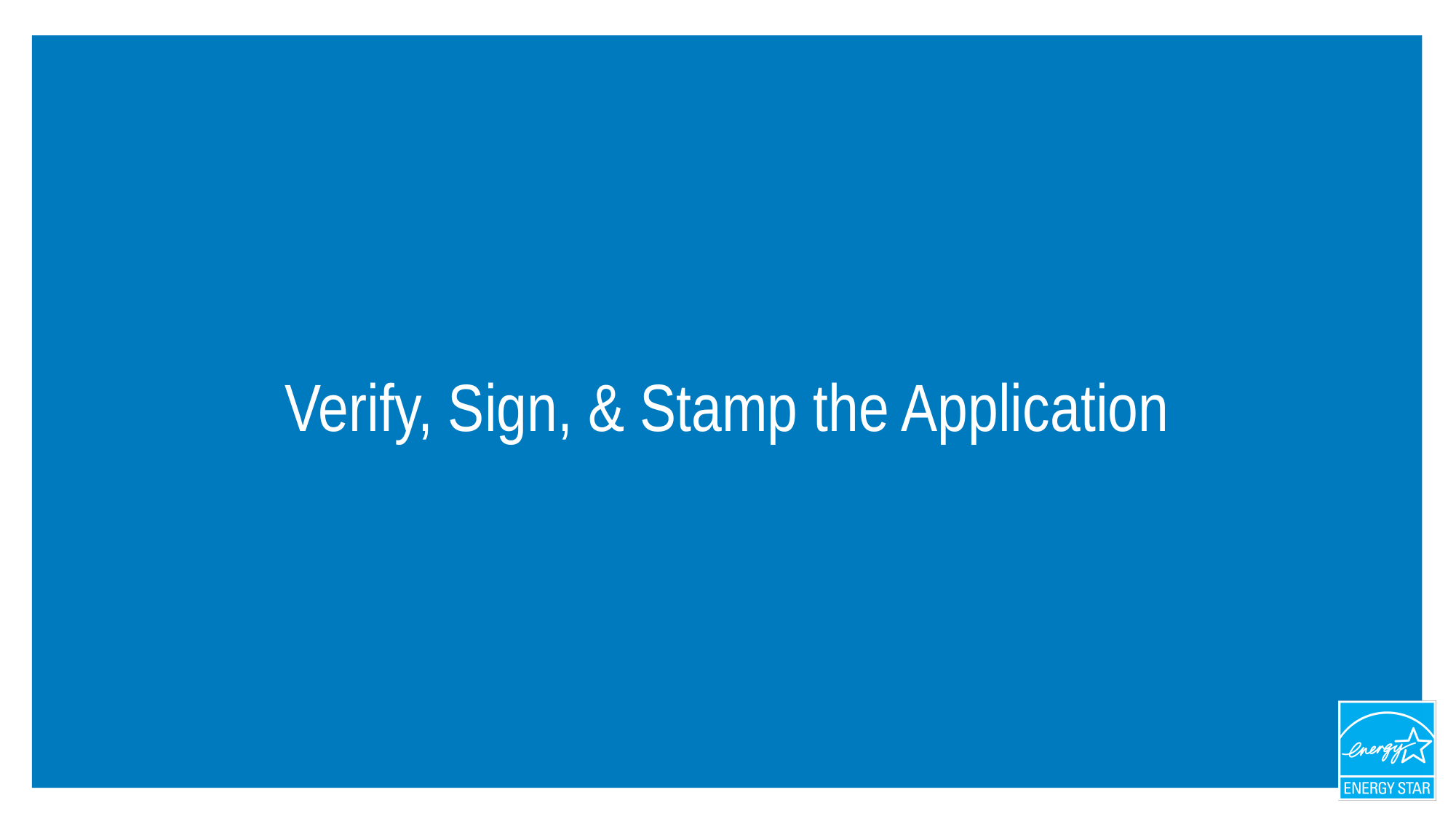

# Verify, Sign, & Stamp the Application